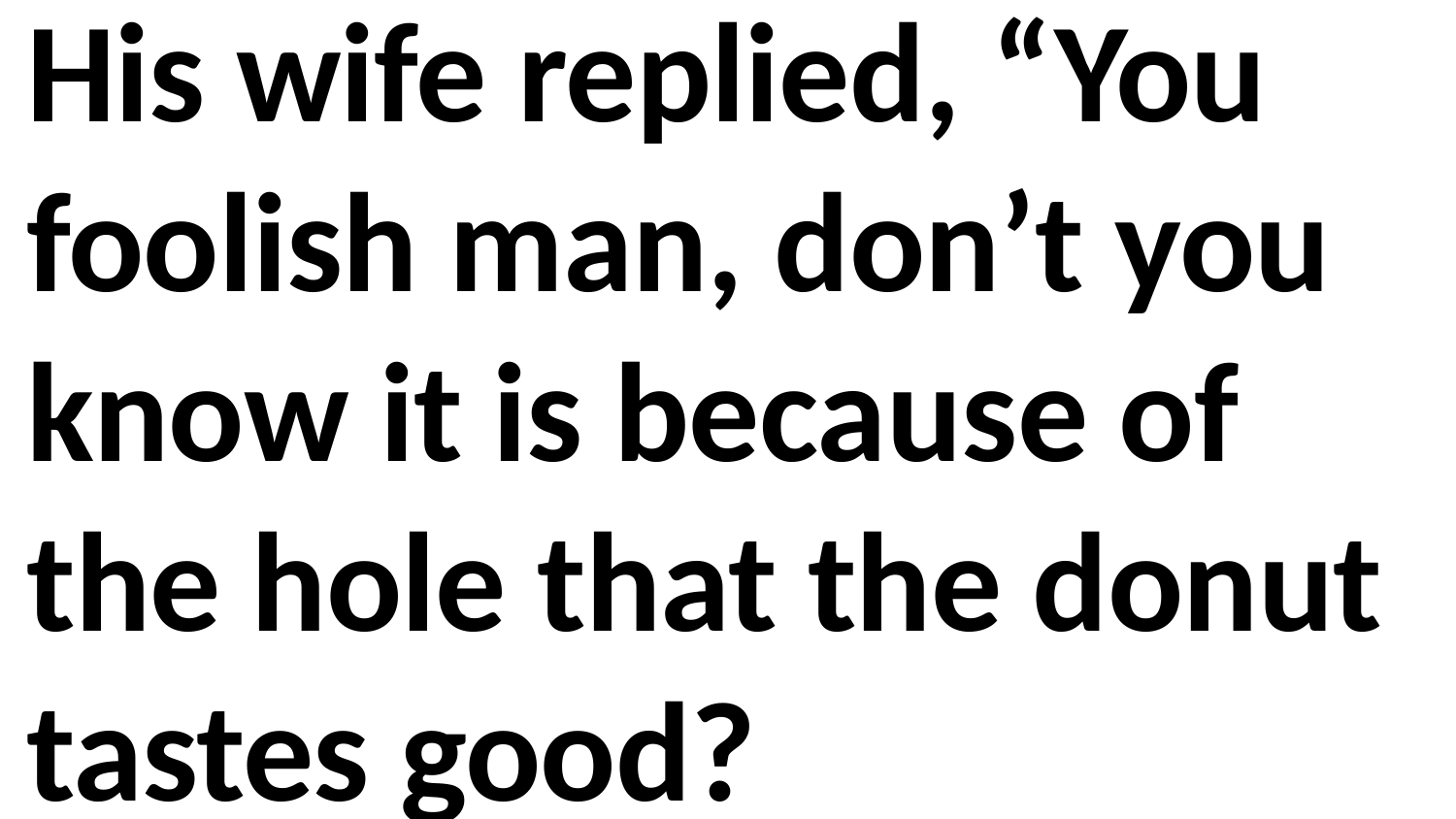

His wife replied, “You foolish man, don’t you know it is because of the hole that the donut tastes good?